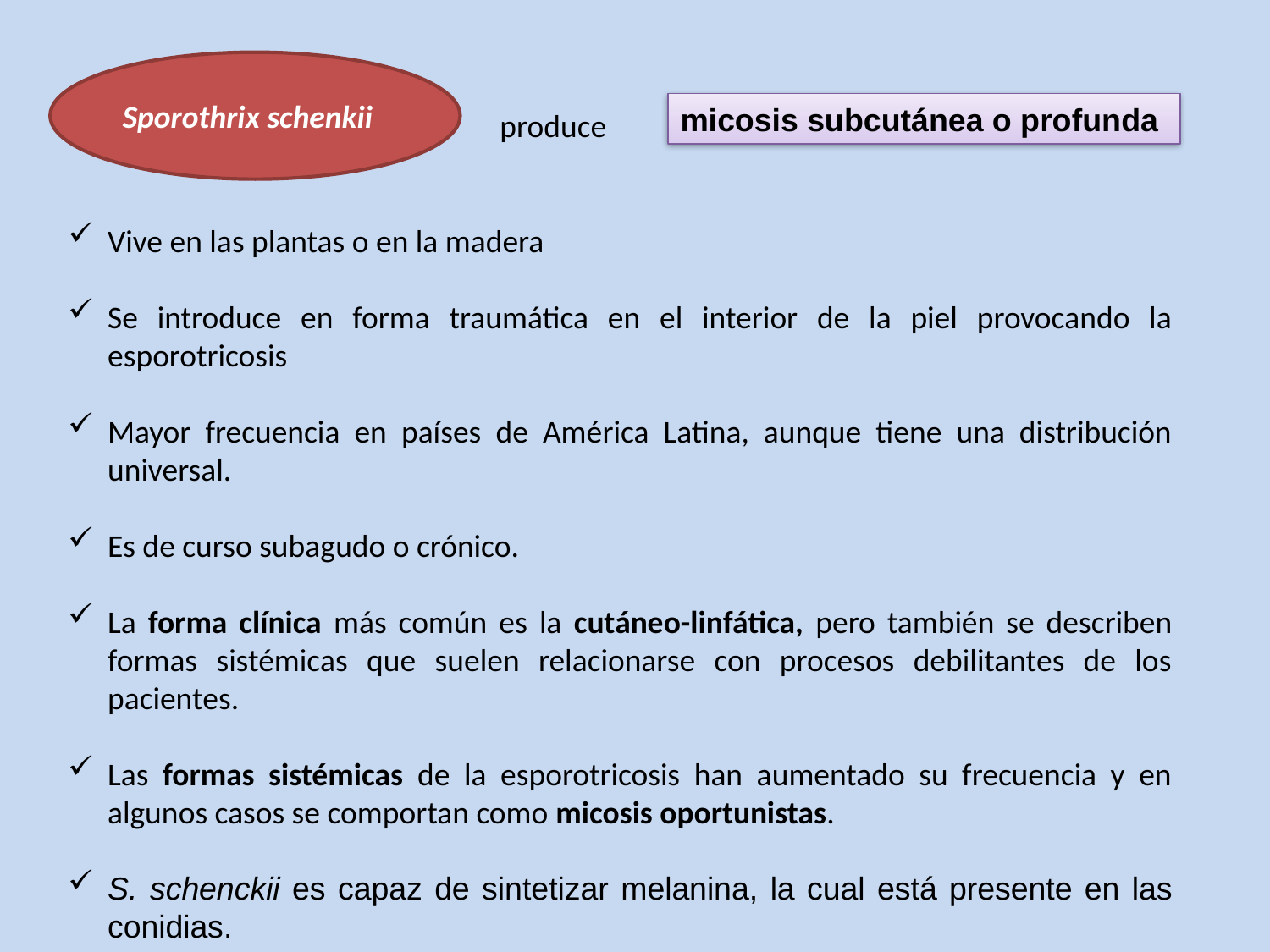

Sporothrix schenkii
micosis subcutánea o profunda
produce

Vive en las plantas o en la madera

Se introduce en forma traumática en el interior de la piel provocando la esporotricosis

Mayor frecuencia en países de América Latina, aunque tiene una distribución universal.

Es de curso subagudo o crónico.

La forma clínica más común es la cutáneo-linfática, pero también se describen formas sistémicas que suelen relacionarse con procesos debilitantes de los pacientes.

Las formas sistémicas de la esporotricosis han aumentado su frecuencia y en algunos casos se comportan como micosis oportunistas.

S. schenckii es capaz de sintetizar melanina, la cual está presente en las conidias.